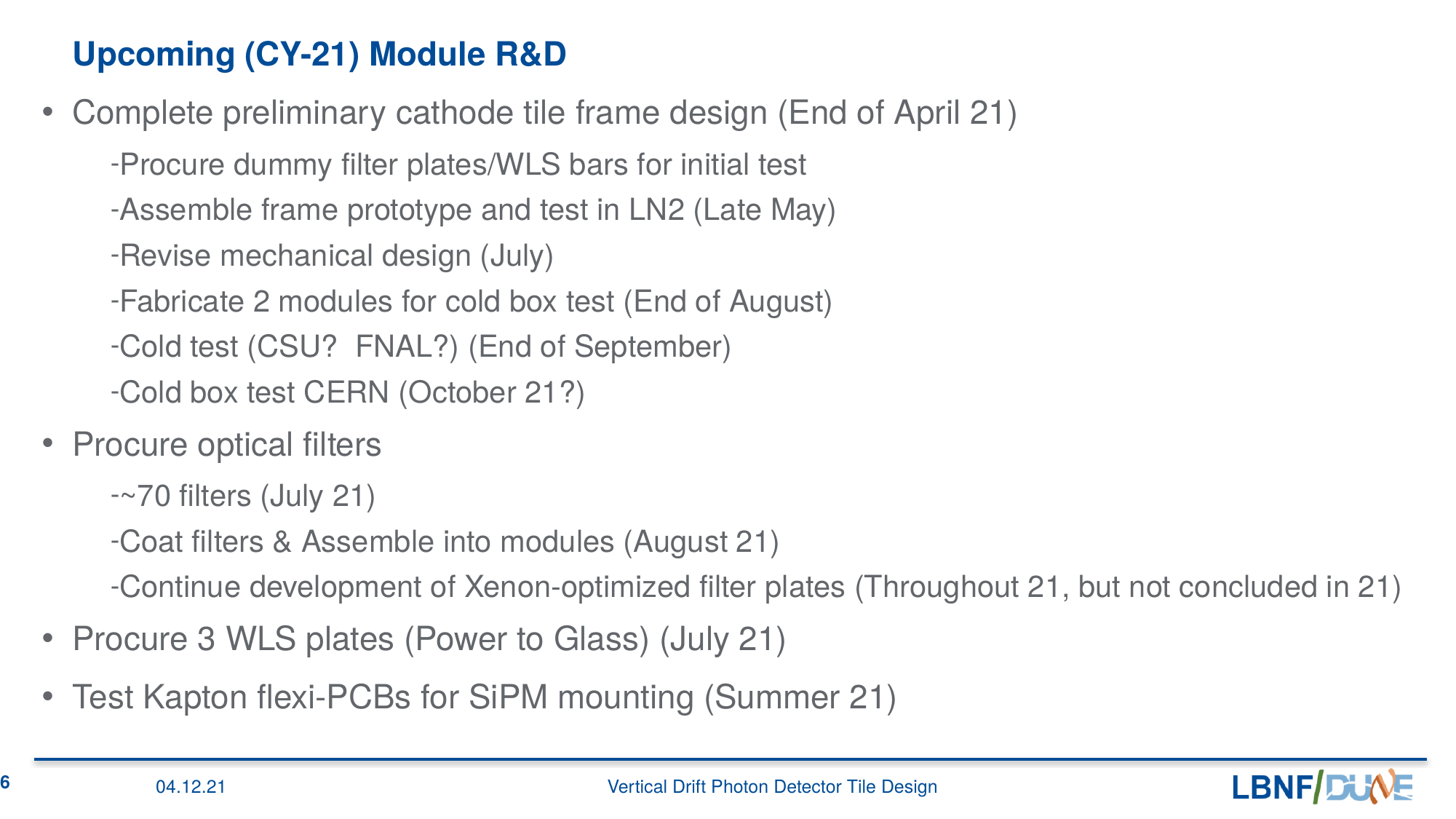

# Upcoming (CY-21) Module R&D
Complete preliminary cathode tile frame design (End of April 21)
Procure dummy filter plates/WLS bars for initial test
Assemble frame prototype and test in LN2 (Late May)
Revise mechanical design (July)
Fabricate 2 modules for cold box test (End of August)
Cold test (CSU?  FNAL?) (End of September)
Cold box test CERN (October 21?)
Procure optical filters
~70 filters (July 21)
Coat filters & Assemble into modules (August 21)
Continue development of Xenon-optimized filter plates (Throughout 21, but not concluded in 21)
Procure 3 WLS plates (Power to Glass) (July 21)
Test Kapton flexi-PCBs for SiPM mounting (Summer 21)

6
Vertical Drift Photon Detector Tile Design
04.12.21